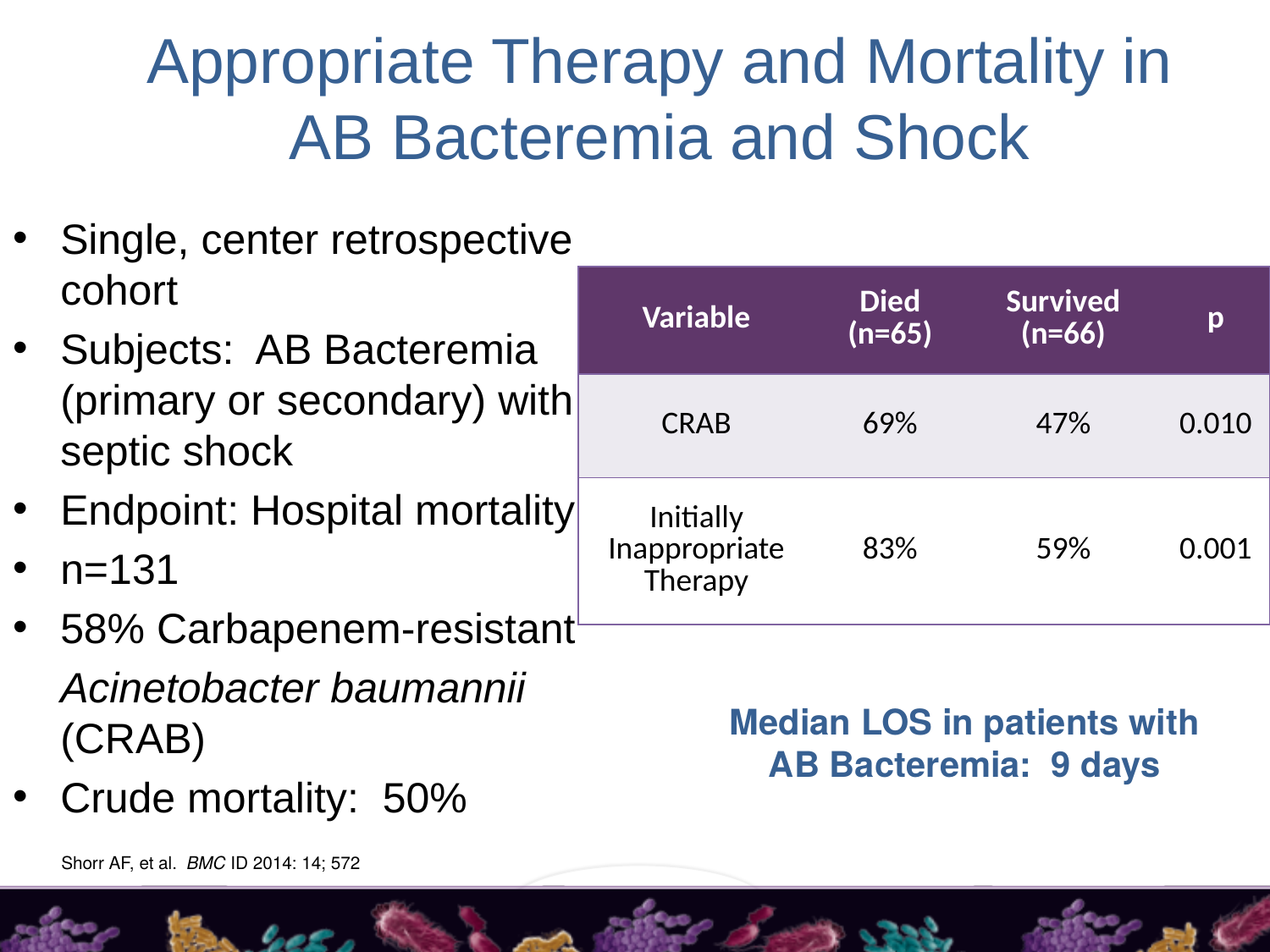

# Appropriate Therapy and Mortality in AB Bacteremia and Shock
Single, center retrospective cohort
Subjects:  AB Bacteremia (primary or secondary) with septic shock
Endpoint: Hospital mortality
n=131
58% Carbapenem-resistant
	Acinetobacter baumannii (CRAB)
Crude mortality:  50%
| Variable | Died (n=65) | Survived (n=66) | p |
| --- | --- | --- | --- |
| CRAB | 69% | 47% | 0.010 |
| Initially Inappropriate Therapy | 83% | 59% | 0.001 |
Median LOS in patients with AB Bacteremia:  9 days
Shorr AF, et al.  BMC ID 2014: 14; 572